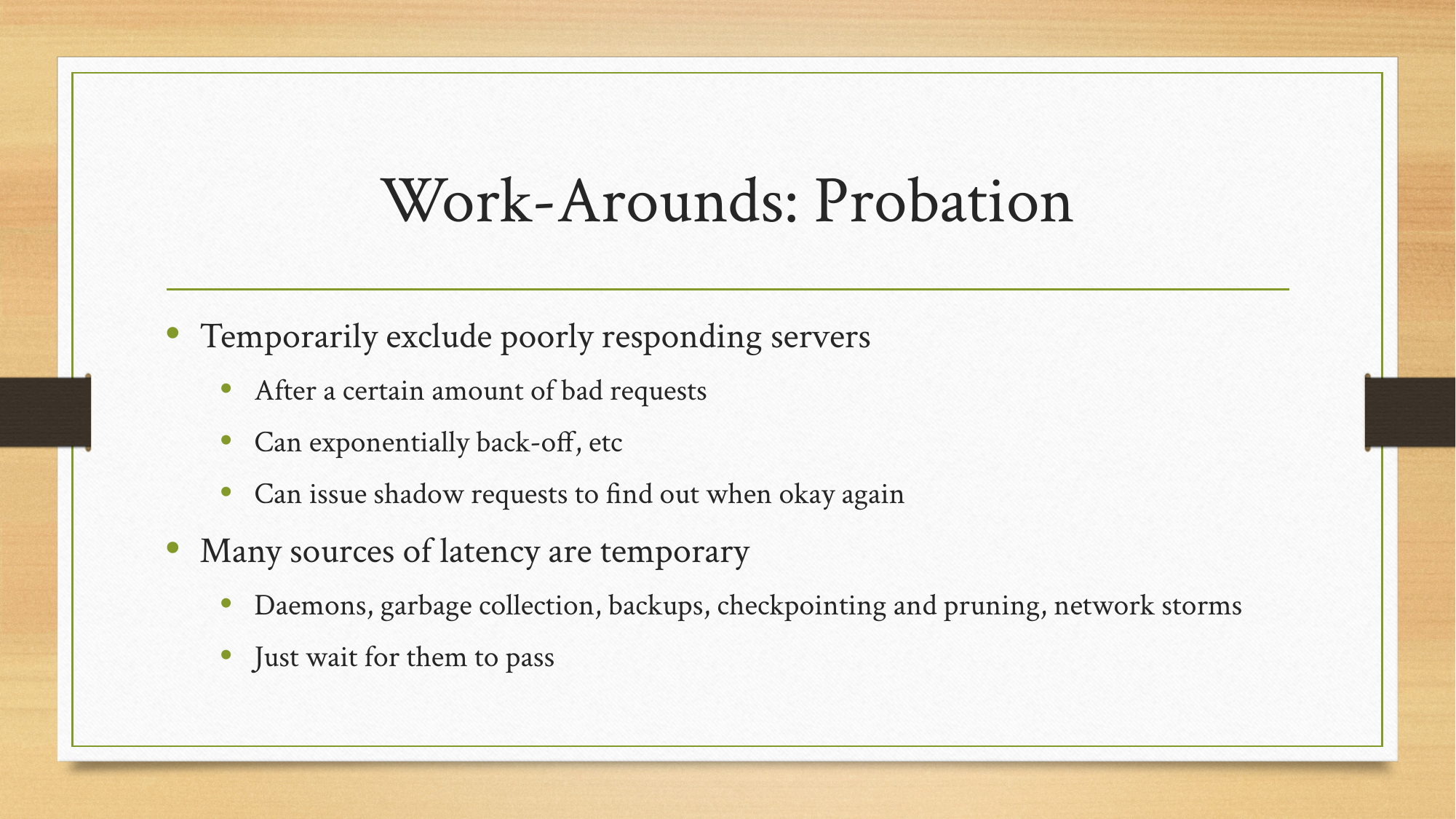

# Work-Arounds: Probation
Temporarily exclude poorly responding servers
After a certain amount of bad requests
Can exponentially back-off, etc
Can issue shadow requests to find out when okay again
Many sources of latency are temporary
Daemons, garbage collection, backups, checkpointing and pruning, network storms
Just wait for them to pass